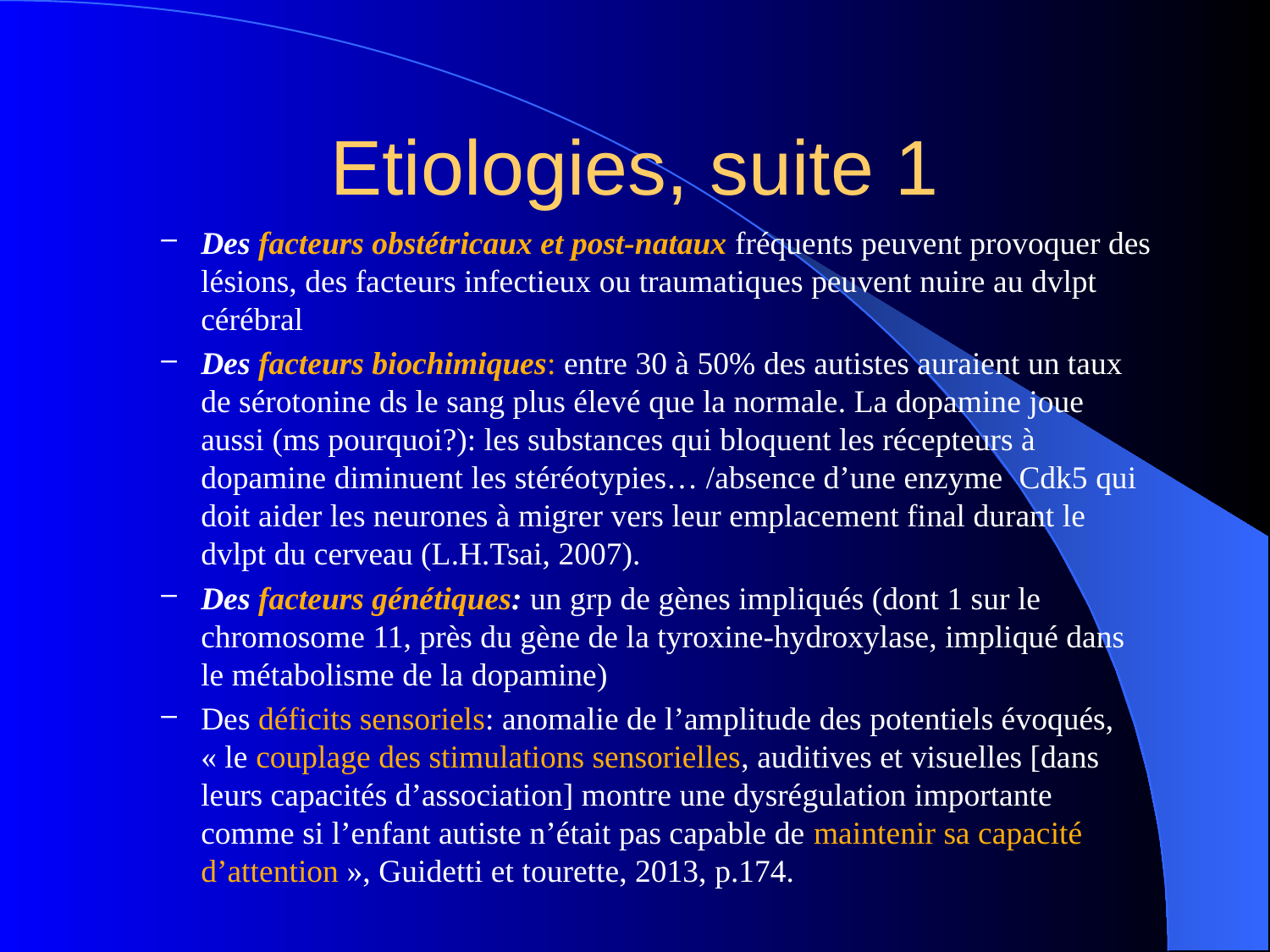

# Etiologies, suite 1
Des facteurs obstétricaux et post-nataux fréquents peuvent provoquer des lésions, des facteurs infectieux ou traumatiques peuvent nuire au dvlpt cérébral
Des facteurs biochimiques: entre 30 à 50% des autistes auraient un taux de sérotonine ds le sang plus élevé que la normale. La dopamine joue aussi (ms pourquoi?): les substances qui bloquent les récepteurs à dopamine diminuent les stéréotypies… /absence d’une enzyme  Cdk5 qui doit aider les neurones à migrer vers leur emplacement final durant le dvlpt du cerveau (L.H.Tsai, 2007).
Des facteurs génétiques: un grp de gènes impliqués (dont 1 sur le chromosome 11, près du gène de la tyroxine-hydroxylase, impliqué dans le métabolisme de la dopamine)
Des déficits sensoriels: anomalie de l’amplitude des potentiels évoqués, « le couplage des stimulations sensorielles, auditives et visuelles [dans leurs capacités d’association] montre une dysrégulation importante comme si l’enfant autiste n’était pas capable de maintenir sa capacité d’attention », Guidetti et tourette, 2013, p.174.